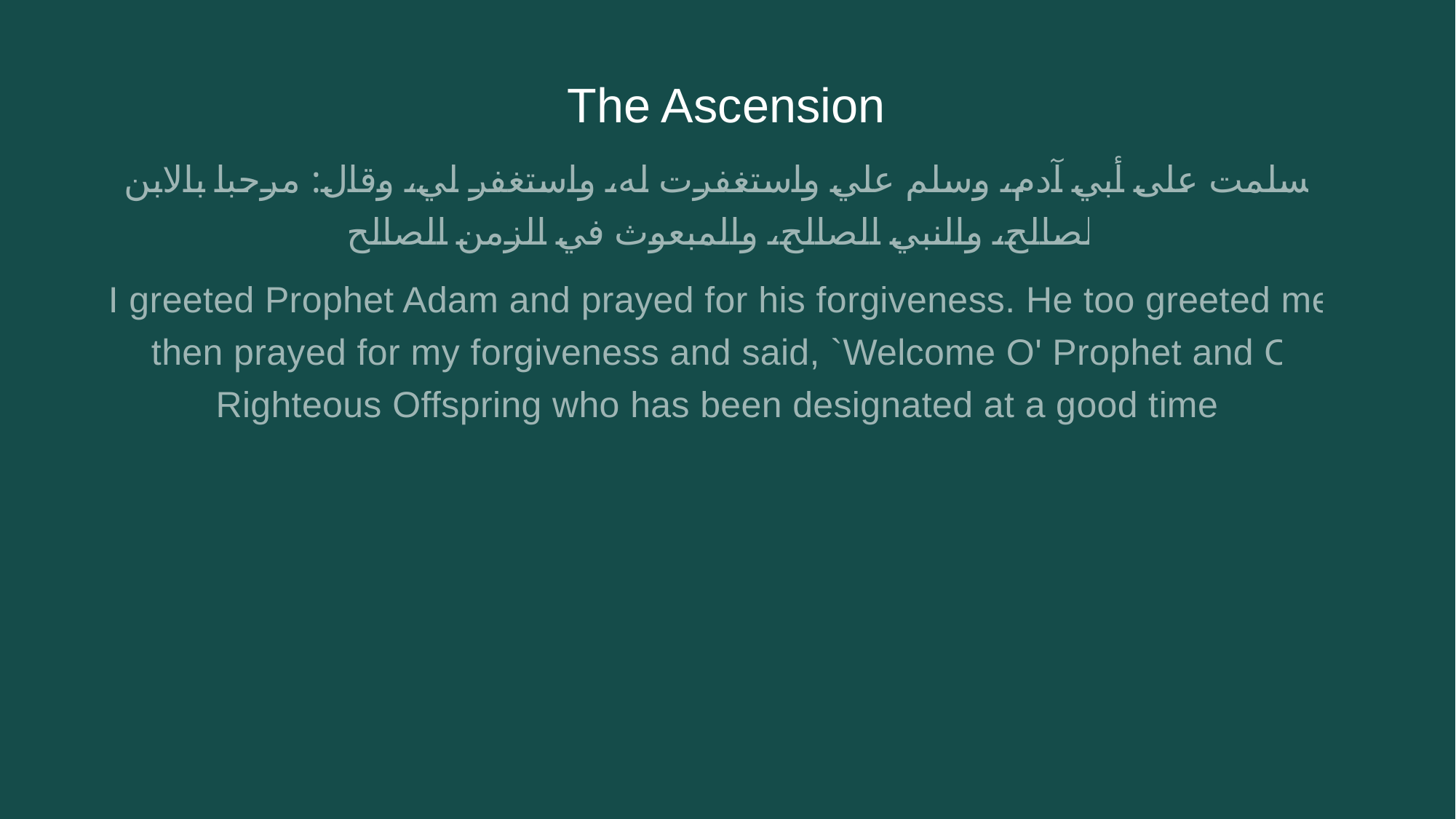

# The Ascension
فسلمت على أبي آدم، وسلم علي واستغفرت له، واستغفر لي، وقال: مرحبا بالابن الصالح، والنبي الصالح، والمبعوث في الزمن الصالح
I greeted Prophet Adam and prayed for his forgiveness. He too greeted me, then prayed for my forgiveness and said, `Welcome O' Prophet and O' Righteous Offspring who has been designated at a good time.'